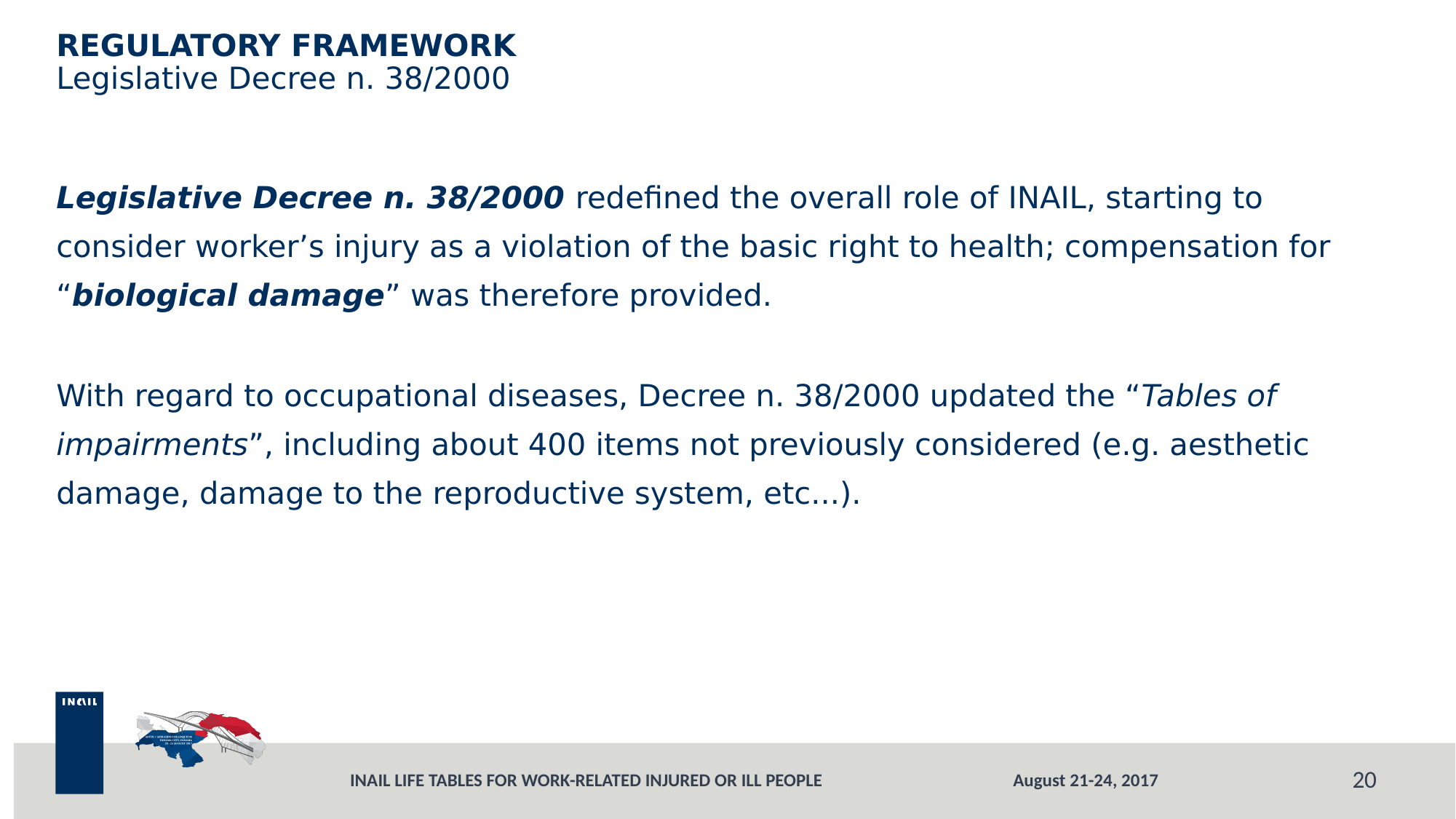

# REGULATORY FRAMEWORK Legislative Decree n. 38/2000
Legislative Decree n. 38/2000 redefined the overall role of INAIL, starting to consider worker’s injury as a violation of the basic right to health; compensation for “biological damage” was therefore provided.
With regard to occupational diseases, Decree n. 38/2000 updated the “Tables of impairments”, including about 400 items not previously considered (e.g. aesthetic damage, damage to the reproductive system, etc...).

20
August 21-24, 2017
INAIL LIFE TABLES FOR WORK-RELATED INJURED OR ILL PEOPLE